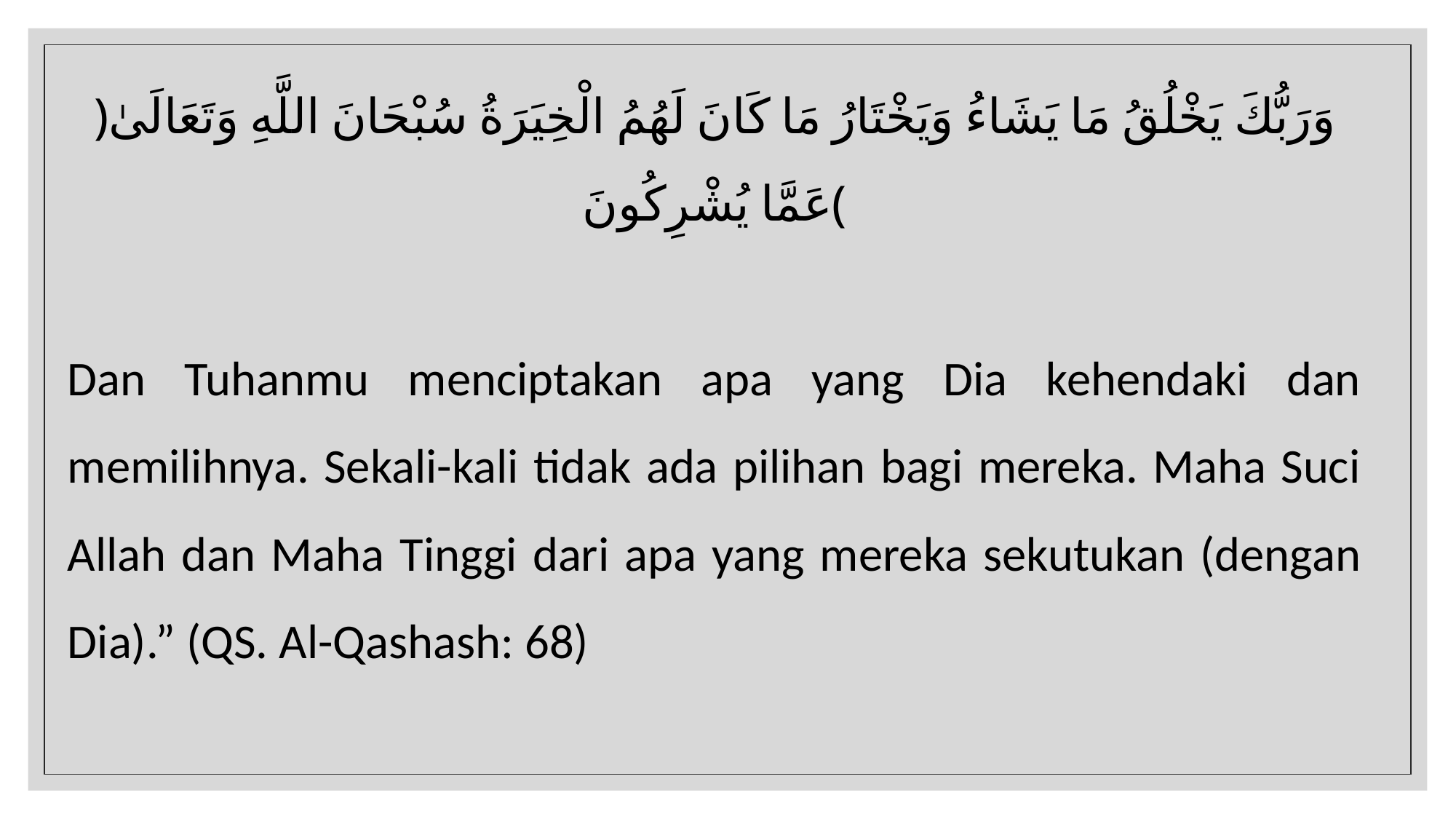

‎﴿وَرَبُّكَ يَخْلُقُ مَا يَشَاءُ وَيَخْتَارُ مَا كَانَ لَهُمُ الْخِيَرَةُ سُبْحَانَ اللَّهِ وَتَعَالَىٰ عَمَّا يُشْرِكُونَ﴾

Dan Tuhanmu menciptakan apa yang Dia kehendaki dan memilihnya. Sekali-kali tidak ada pilihan bagi mereka. Maha Suci Allah dan Maha Tinggi dari apa yang mereka sekutukan (dengan Dia).” (QS. Al-Qashash: 68)